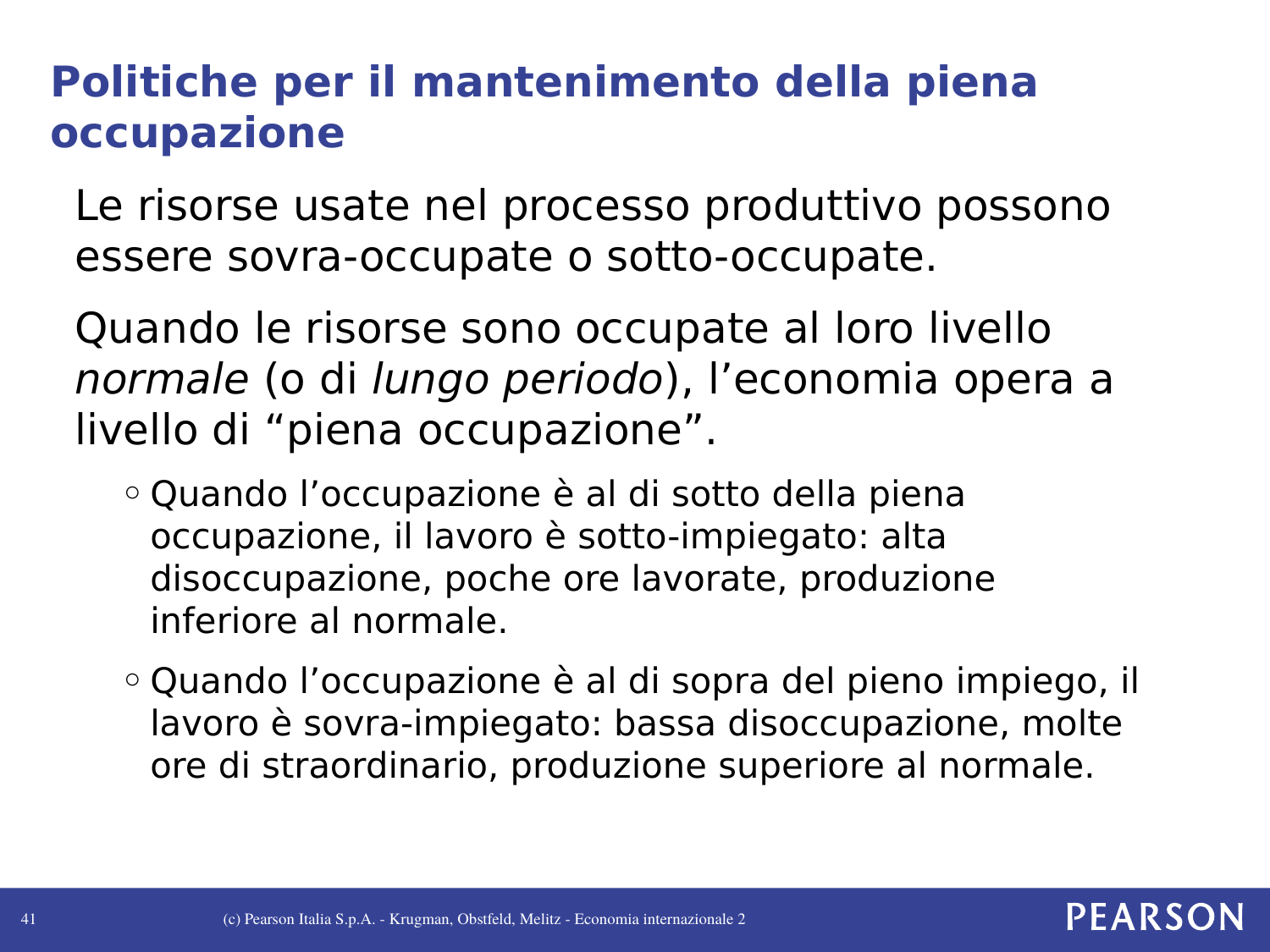

# Politiche per il mantenimento della piena occupazione
Le risorse usate nel processo produttivo possono essere sovra-occupate o sotto-occupate.
Quando le risorse sono occupate al loro livello normale (o di lungo periodo), l’economia opera a livello di “piena occupazione”.
Quando l’occupazione è al di sotto della piena occupazione, il lavoro è sotto-impiegato: alta disoccupazione, poche ore lavorate, produzione inferiore al normale.
Quando l’occupazione è al di sopra del pieno impiego, il lavoro è sovra-impiegato: bassa disoccupazione, molte ore di straordinario, produzione superiore al normale.
41
(c) Pearson Italia S.p.A. - Krugman, Obstfeld, Melitz - Economia internazionale 2